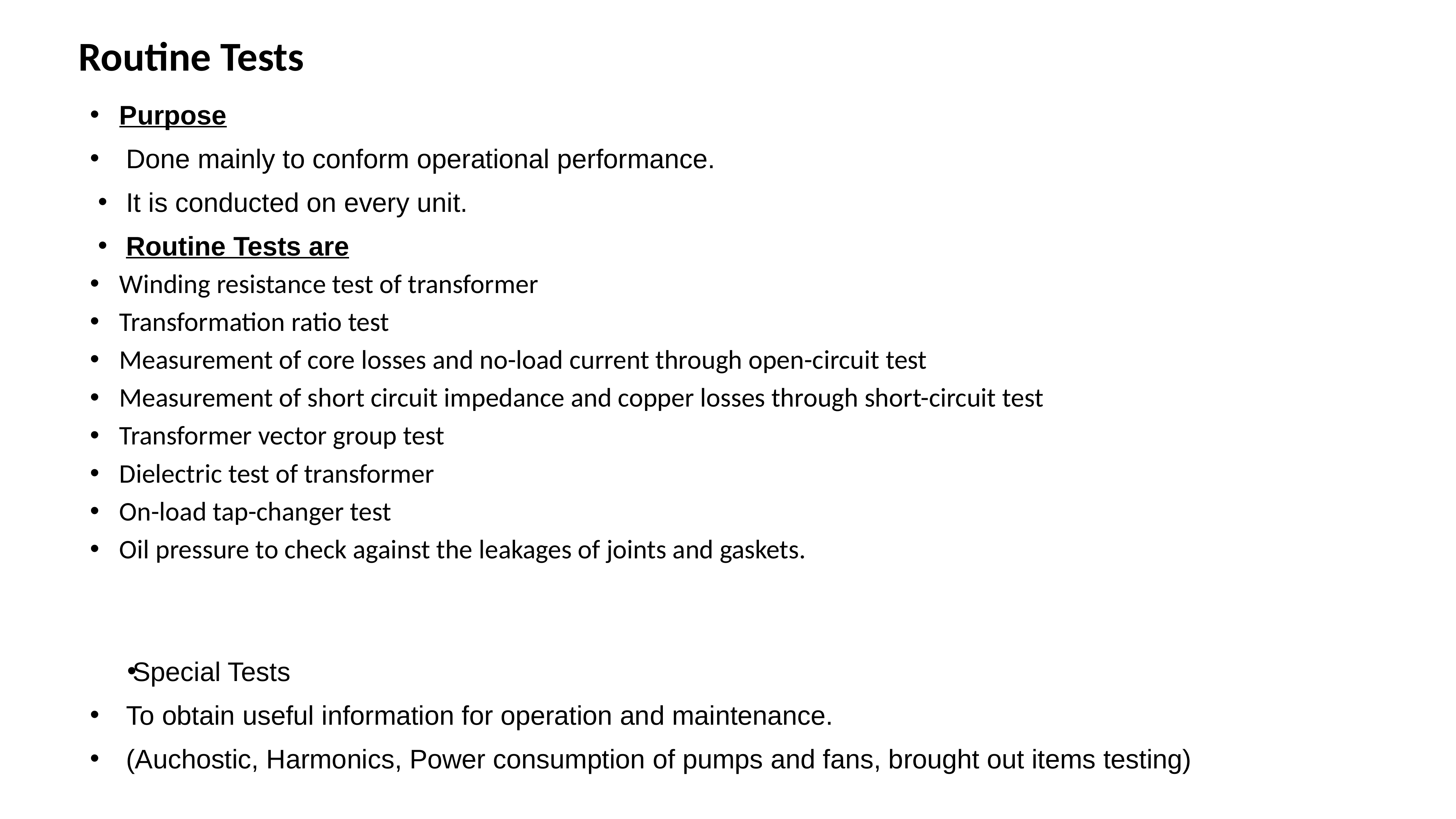

Routine Tests
Purpose
Done mainly to conform operational performance.
It is conducted on every unit.
Routine Tests are
Winding resistance test of transformer
Transformation ratio test
Measurement of core losses and no-load current through open-circuit test
Measurement of short circuit impedance and copper losses through short-circuit test
Transformer vector group test
Dielectric test of transformer
On-load tap-changer test
Oil pressure to check against the leakages of joints and gaskets.

Special Tests
To obtain useful information for operation and maintenance.
(Auchostic, Harmonics, Power consumption of pumps and fans, brought out items testing)